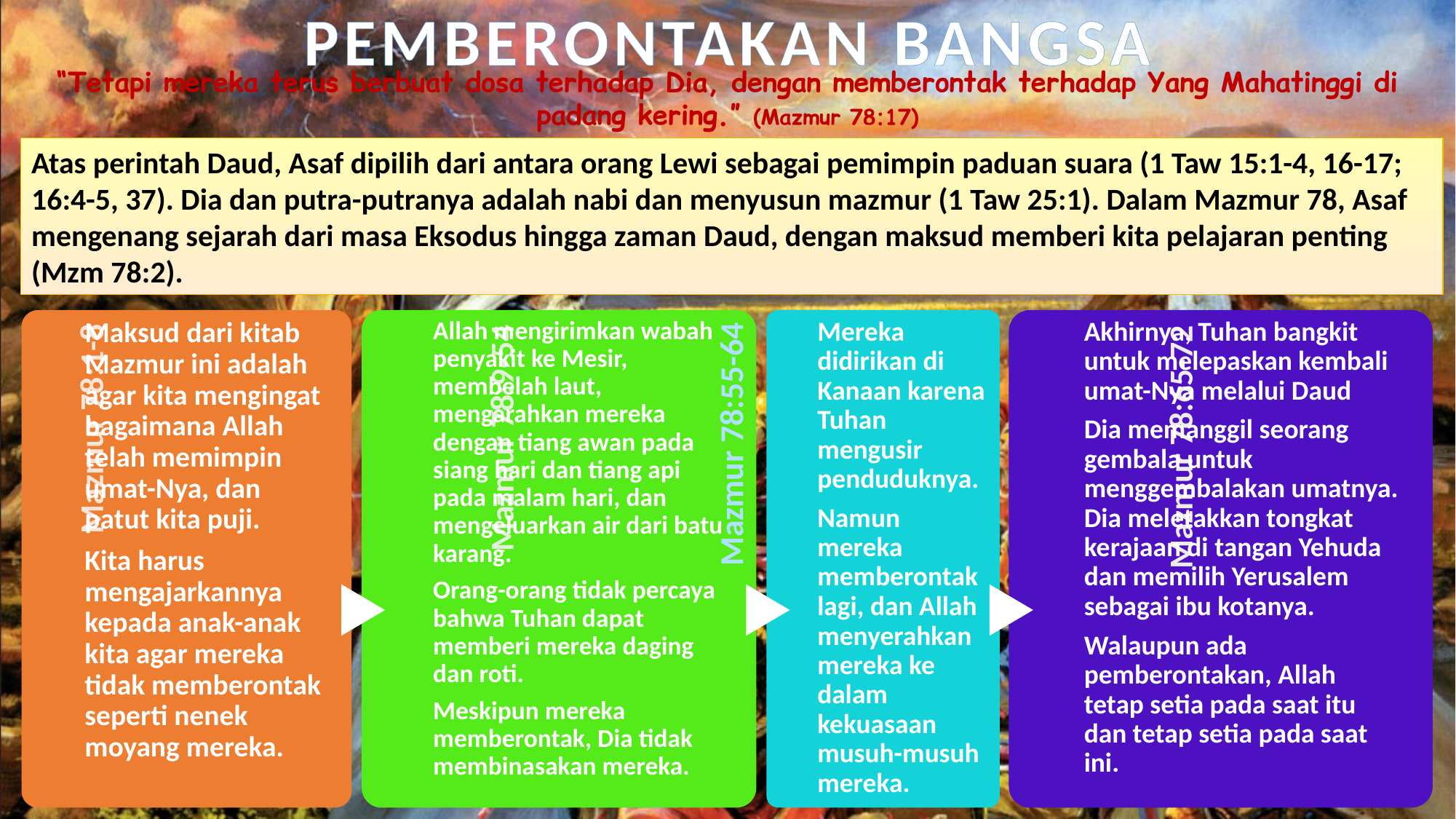

PEMBERONTAKAN BANGSA
“Tetapi mereka terus berbuat dosa terhadap Dia, dengan memberontak terhadap Yang Mahatinggi di padang kering.” (Mazmur 78:17)
Atas perintah Daud, Asaf dipilih dari antara orang Lewi sebagai pemimpin paduan suara (1 Taw 15:1-4, 16-17; 16:4-5, 37). Dia dan putra-putranya adalah nabi dan menyusun mazmur (1 Taw 25:1). Dalam Mazmur 78, Asaf mengenang sejarah dari masa Eksodus hingga zaman Daud, dengan maksud memberi kita pelajaran penting (Mzm 78:2).
Mazmur 78:1-8
Maksud dari kitab Mazmur ini adalah agar kita mengingat bagaimana Allah telah memimpin umat-Nya, dan patut kita puji.
Kita harus mengajarkannya kepada anak-anak kita agar mereka tidak memberontak seperti nenek moyang mereka.
Mazmur 78:9-54
Allah mengirimkan wabah penyakit ke Mesir, membelah laut, mengarahkan mereka dengan tiang awan pada siang hari dan tiang api pada malam hari, dan mengeluarkan air dari batu karang.
Orang-orang tidak percaya bahwa Tuhan dapat memberi mereka daging dan roti.
Meskipun mereka memberontak, Dia tidak membinasakan mereka.
Mazmur 78:55-64
Mereka didirikan di Kanaan karena Tuhan mengusir penduduknya.
Namun mereka memberontak lagi, dan Allah menyerahkan mereka ke dalam kekuasaan musuh-musuh mereka.
Mazmur 78:65-72
Akhirnya, Tuhan bangkit untuk melepaskan kembali umat-Nya melalui Daud
Dia memanggil seorang gembala untuk menggembalakan umatnya. Dia meletakkan tongkat kerajaan di tangan Yehuda dan memilih Yerusalem sebagai ibu kotanya.
Walaupun ada pemberontakan, Allah tetap setia pada saat itu dan tetap setia pada saat ini.